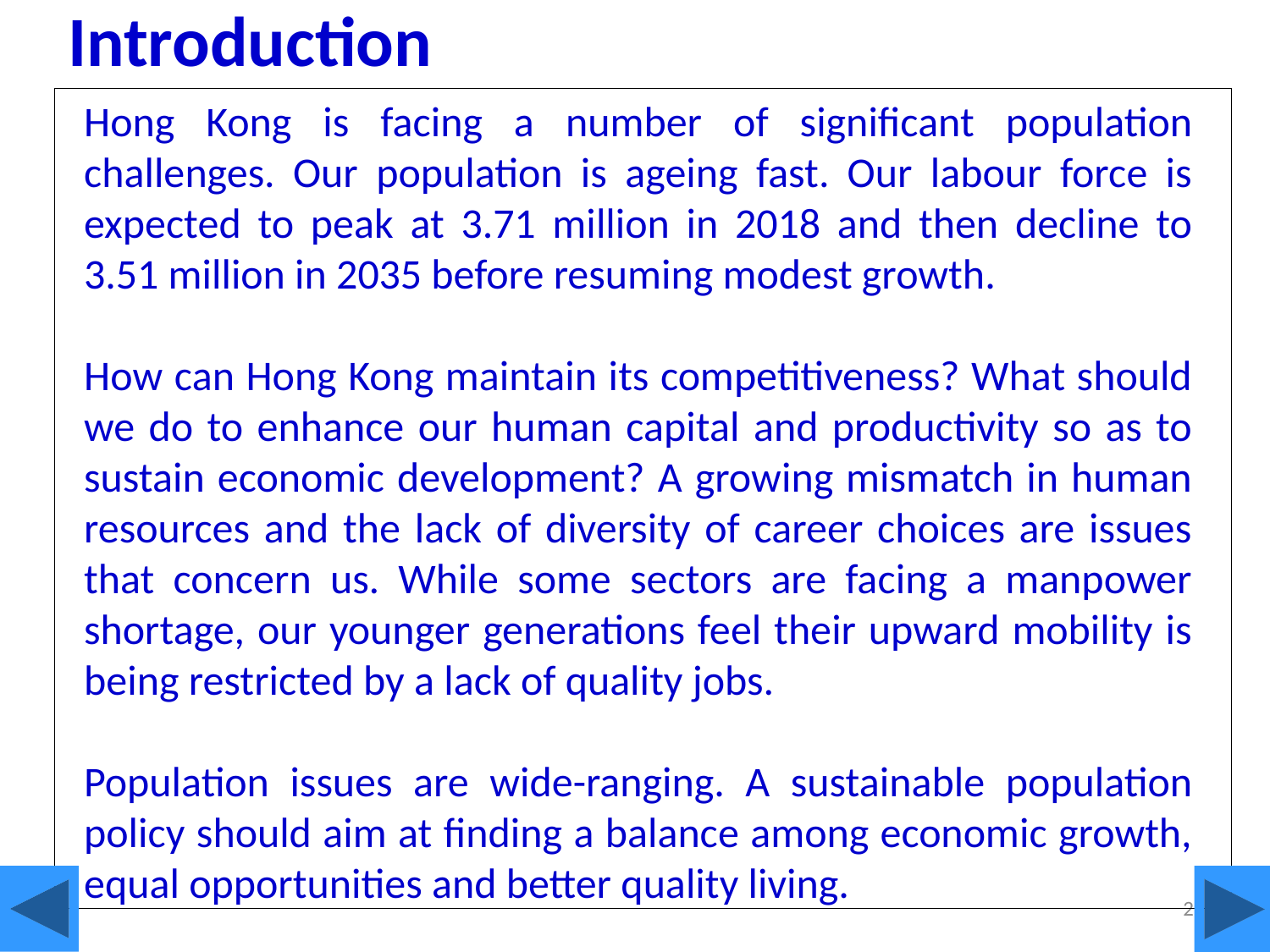

# Introduction

Hong Kong is facing a number of significant population challenges. Our population is ageing fast. Our labour force is expected to peak at 3.71 million in 2018 and then decline to 3.51 million in 2035 before resuming modest growth.

How can Hong Kong maintain its competitiveness? What should we do to enhance our human capital and productivity so as to sustain economic development? A growing mismatch in human resources and the lack of diversity of career choices are issues that concern us. While some sectors are facing a manpower shortage, our younger generations feel their upward mobility is being restricted by a lack of quality jobs.

Population issues are wide-ranging. A sustainable population policy should aim at finding a balance among economic growth, equal opportunities and better quality living.

2